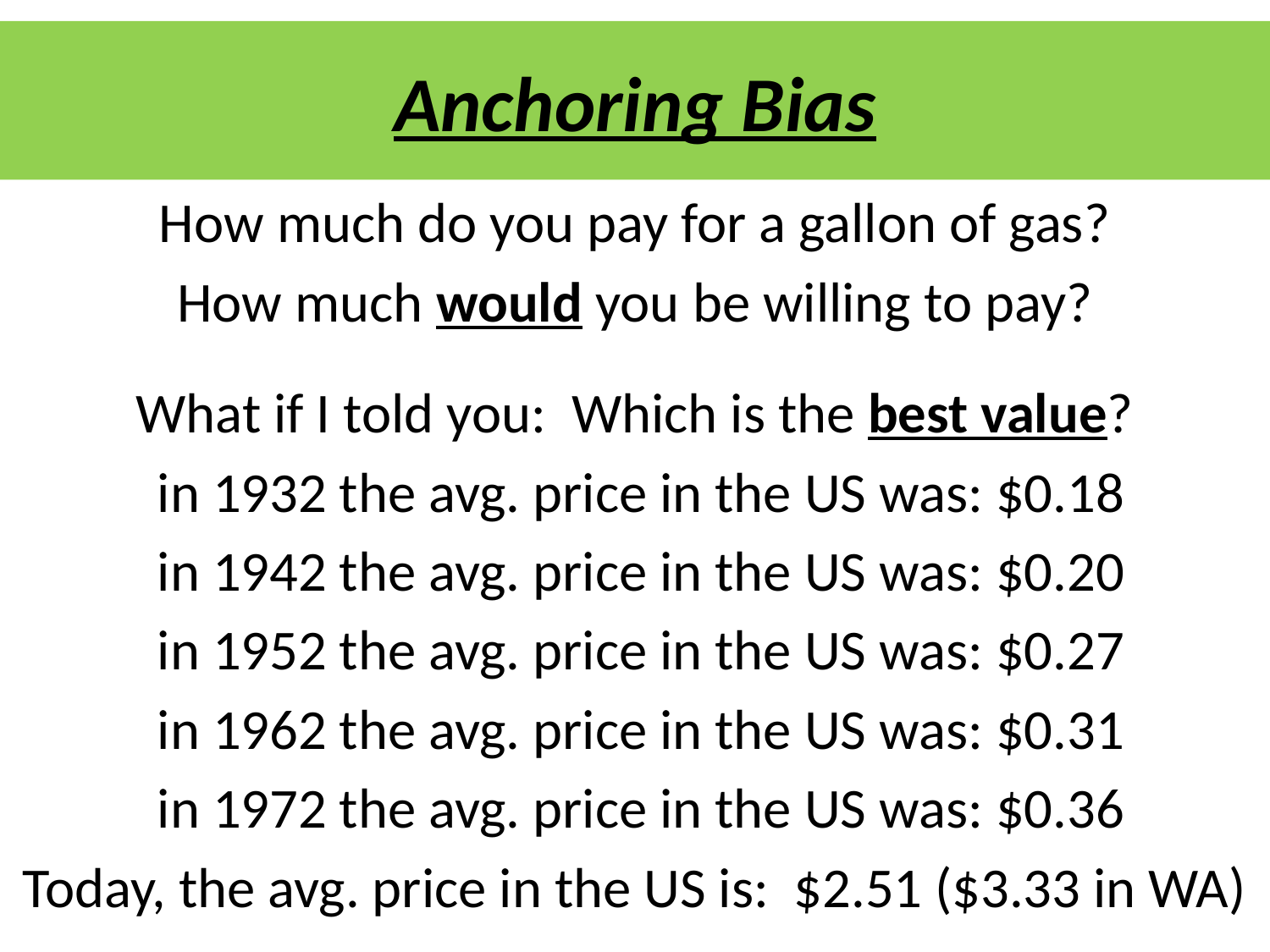

# Anchoring Bias
How much do you pay for a gallon of gas?
How much would you be willing to pay?

What if I told you:  Which is the best value?
 in 1932 the avg. price in the US was: $0.18
 in 1942 the avg. price in the US was: $0.20
 in 1952 the avg. price in the US was: $0.27
 in 1962 the avg. price in the US was: $0.31
 in 1972 the avg. price in the US was: $0.36
Today, the avg. price in the US is:  $2.51 ($3.33 in WA)